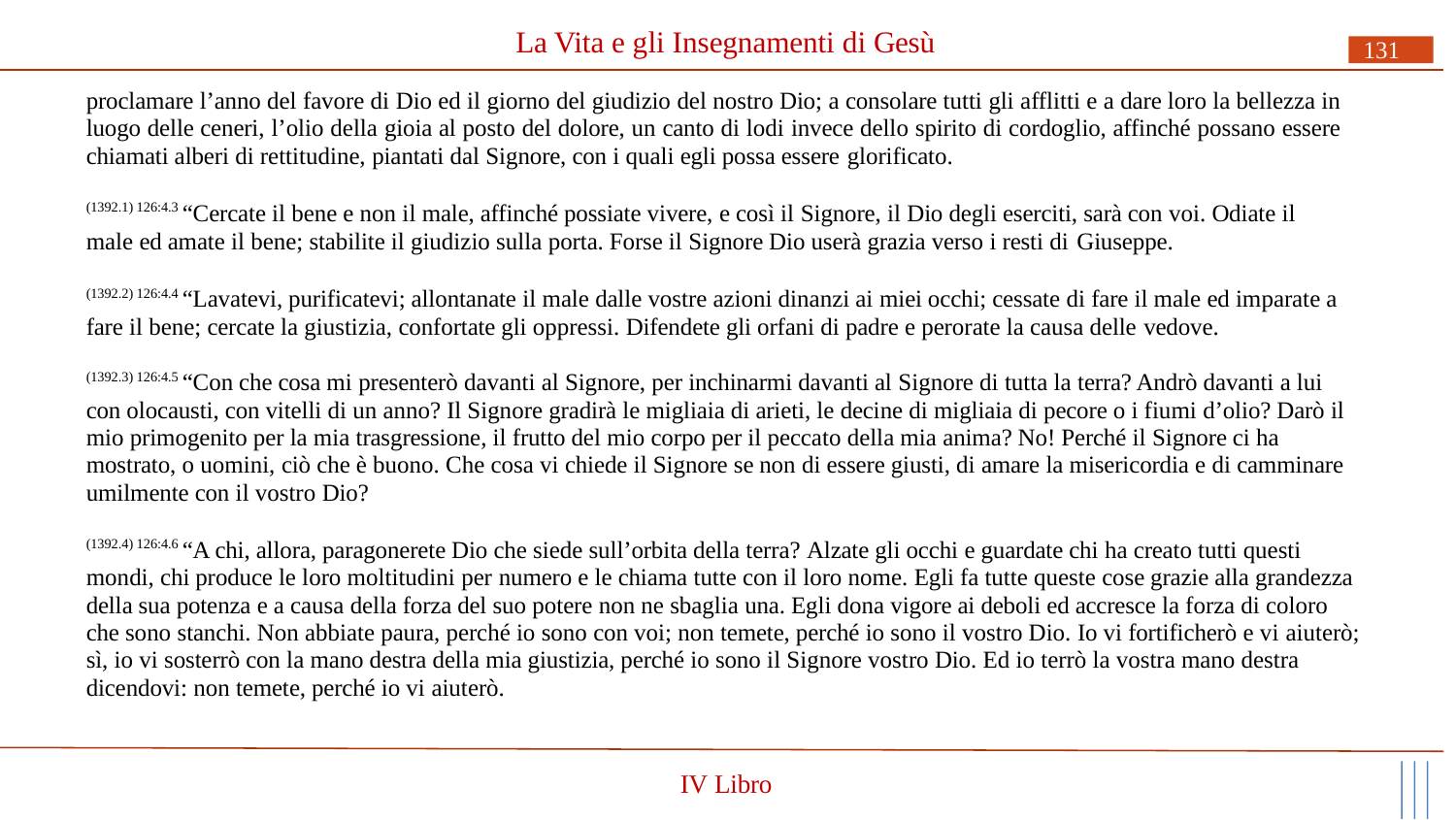

# La Vita e gli Insegnamenti di Gesù
131

proclamare l’anno del favore di Dio ed il giorno del giudizio del nostro Dio; a consolare tutti gli afflitti e a dare loro la bellezza in  luogo delle ceneri, l’olio della gioia al posto del dolore, un canto di lodi invece dello spirito di cordoglio, affinché possano essere  chiamati alberi di rettitudine, piantati dal Signore, con i quali egli possa essere glorificato.

(1392.1) 126:4.3 “Cercate il bene e non il male, affinché possiate vivere, e così il Signore, il Dio degli eserciti, sarà con voi. Odiate il  male ed amate il bene; stabilite il giudizio sulla porta. Forse il Signore Dio userà grazia verso i resti di Giuseppe.

(1392.2) 126:4.4 “Lavatevi, purificatevi; allontanate il male dalle vostre azioni dinanzi ai miei occhi; cessate di fare il male ed imparate a  fare il bene; cercate la giustizia, confortate gli oppressi. Difendete gli orfani di padre e perorate la causa delle vedove.

(1392.3) 126:4.5 “Con che cosa mi presenterò davanti al Signore, per inchinarmi davanti al Signore di tutta la terra? Andrò davanti a lui  con olocausti, con vitelli di un anno? Il Signore gradirà le migliaia di arieti, le decine di migliaia di pecore o i fiumi d’olio? Darò il  mio primogenito per la mia trasgressione, il frutto del mio corpo per il peccato della mia anima? No! Perché il Signore ci ha  mostrato, o uomini, ciò che è buono. Che cosa vi chiede il Signore se non di essere giusti, di amare la misericordia e di camminare  umilmente con il vostro Dio?

(1392.4) 126:4.6 “A chi, allora, paragonerete Dio che siede sull’orbita della terra? Alzate gli occhi e guardate chi ha creato tutti questi  mondi, chi produce le loro moltitudini per numero e le chiama tutte con il loro nome. Egli fa tutte queste cose grazie alla grandezza  della sua potenza e a causa della forza del suo potere non ne sbaglia una. Egli dona vigore ai deboli ed accresce la forza di coloro  che sono stanchi. Non abbiate paura, perché io sono con voi; non temete, perché io sono il vostro Dio. Io vi fortificherò e vi aiuterò;  sì, io vi sosterrò con la mano destra della mia giustizia, perché io sono il Signore vostro Dio. Ed io terrò la vostra mano destra  dicendovi: non temete, perché io vi aiuterò.

IV Libro